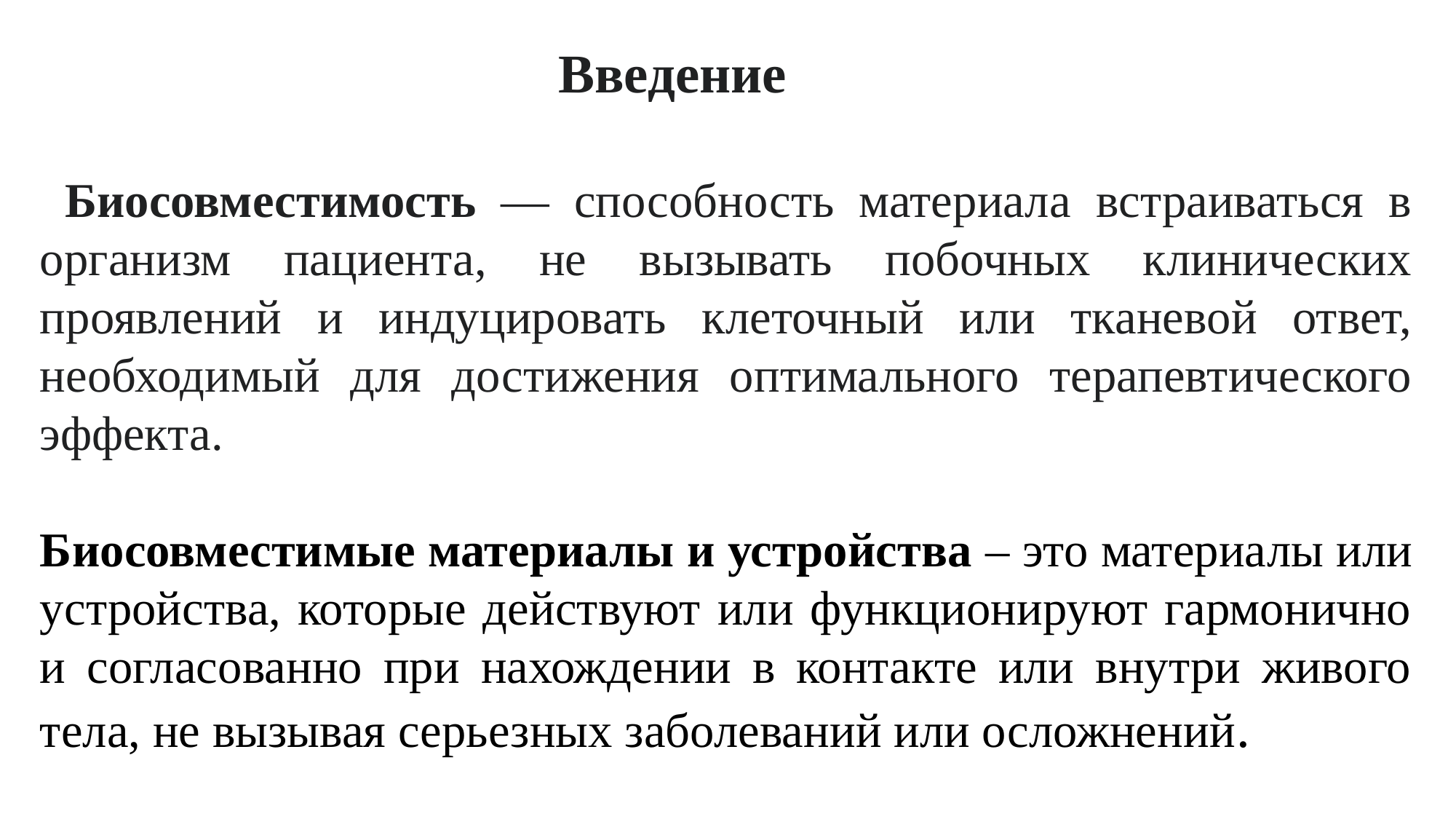

Введение

 Биосовместимость  — способность материала встраиваться в организм пациента, не вызывать побочных клинических проявлений и индуцировать клеточный или тканевой ответ, необходимый для достижения оптимального терапевтического эффекта.

Биосовместимые материалы и устройства – это материалы или устройства, которые действуют или функционируют гармонично и согласованно при нахождении в контакте или внутри живого тела, не вызывая серьезных заболеваний или осложнений.
2